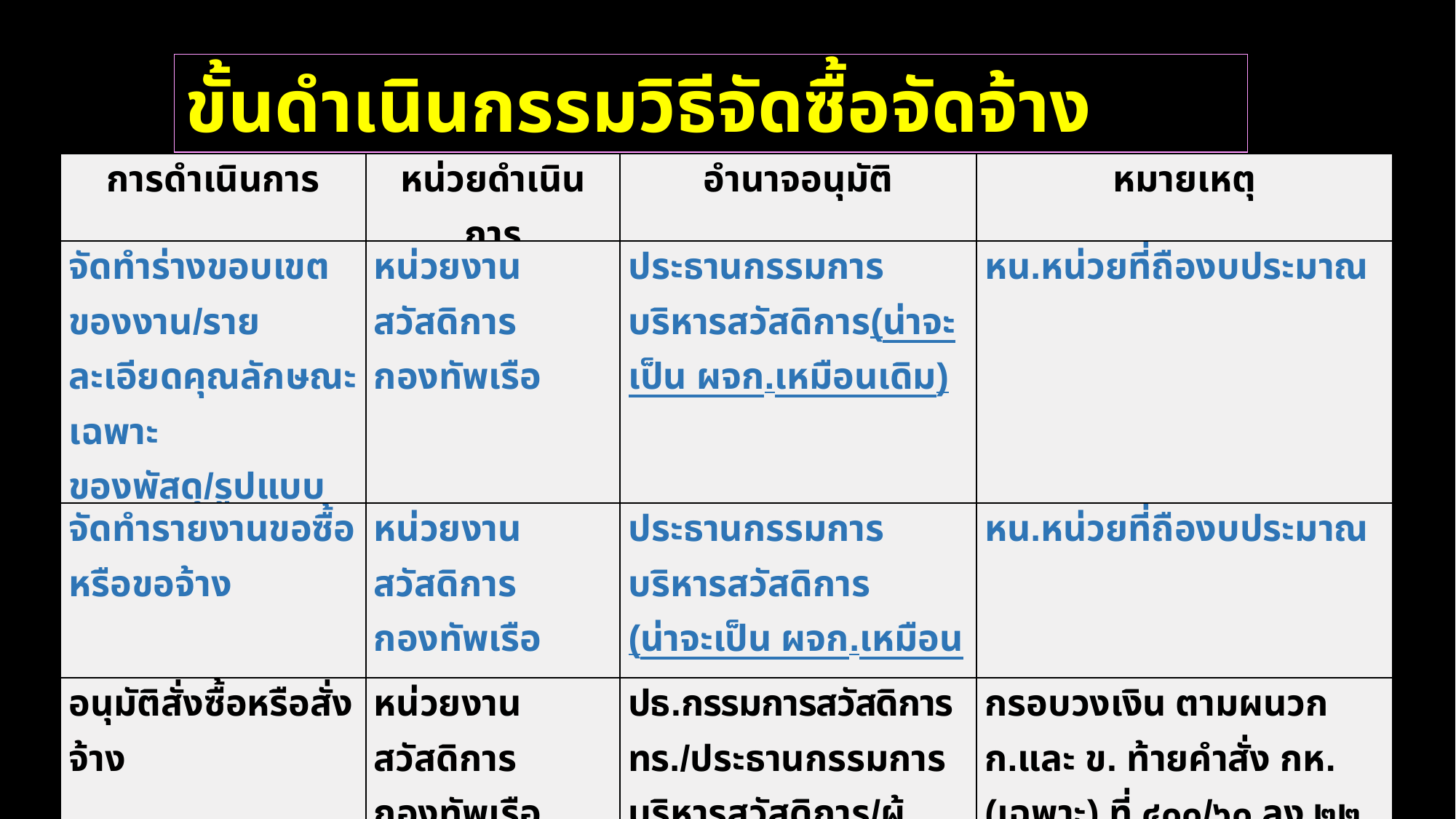

ขั้นดำเนินกรรมวิธีจัดซื้อจัดจ้าง
| การดำเนินการ | หน่วยดำเนินการ | อำนาจอนุมัติ | หมายเหตุ |
| --- | --- | --- | --- |
| จัดทำร่างขอบเขต ของงาน/รายละเอียดคุณลักษณะเฉพาะ ของพัสดุ/รูปแบบรายการก่อสร้าง | หน่วยงานสวัสดิการกองทัพเรือ | ประธานกรรมการบริหารสวัสดิการ(น่าจะเป็น ผจก.เหมือนเดิม) | หน.หน่วยที่ถืองบประมาณ |
| จัดทำรายงานขอซื้อหรือขอจ้าง | หน่วยงานสวัสดิการกองทัพเรือ | ประธานกรรมการบริหารสวัสดิการ (น่าจะเป็น ผจก.เหมือนเดิม) | หน.หน่วยที่ถืองบประมาณ |
| อนุมัติสั่งซื้อหรือสั่งจ้าง | หน่วยงานสวัสดิการกองทัพเรือ | ปธ.กรรมการสวัสดิการ ทร./ประธานกรรมการบริหารสวัสดิการ/ผู้จัดการกิจการ | กรอบวงเงิน ตามผนวก ก.และ ข. ท้ายคำสั่ง กห.(เฉพาะ) ที่ ๔๐๐/๖๐ ลง ๒๒ ส.ค.๖๐ |
| ประกาศผลผู้ชนะการยื่นข้อเสนอ | หน่วยงานสวัสดิการกองทัพเรือ | ผู้จัดการกิจการ | หน.หน่วยที่ถืองบประมาณ |